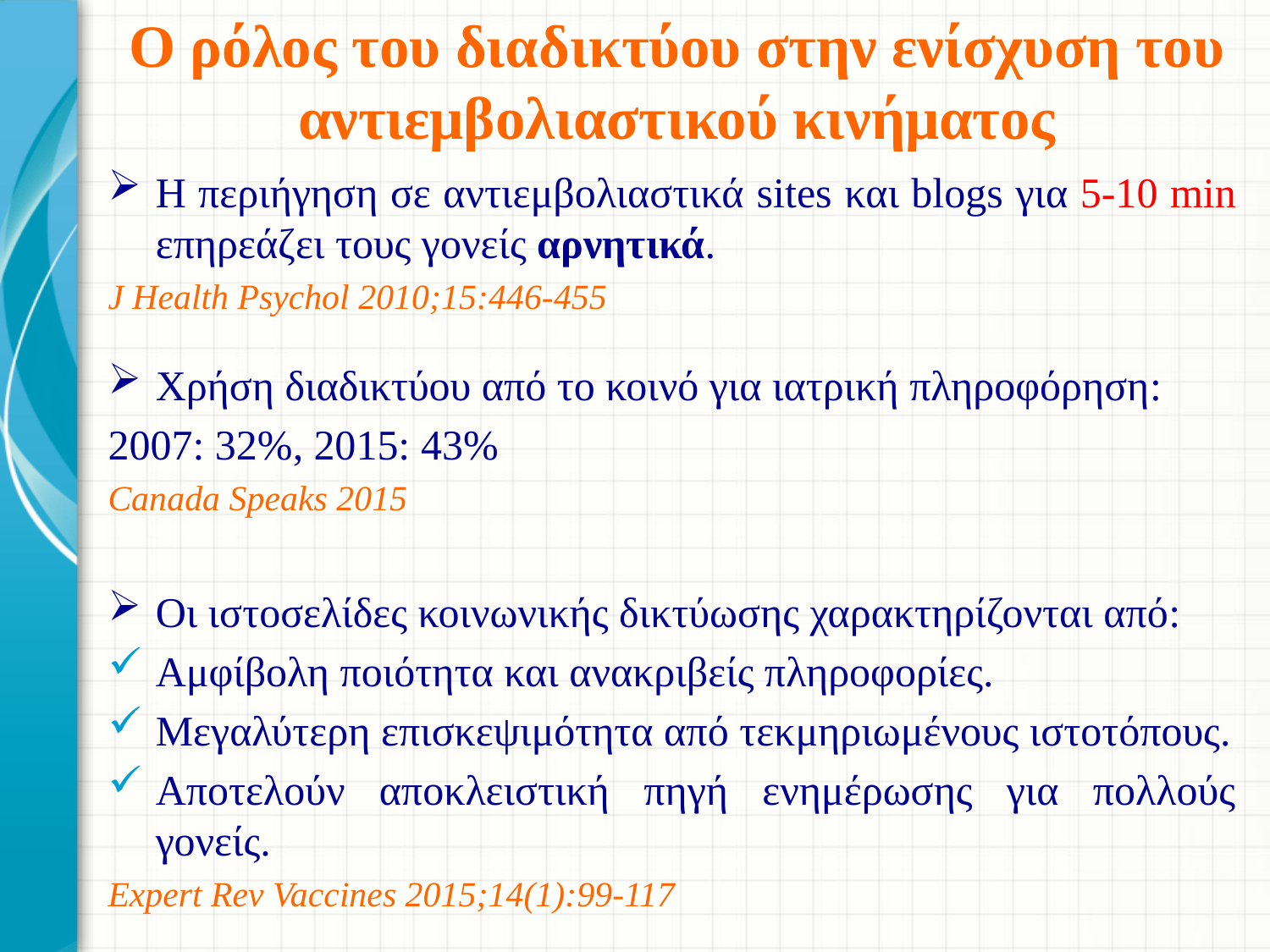

# Ο ρόλος του διαδικτύου στην ενίσχυση του αντιεμβολιαστικού κινήματος
Η περιήγηση σε αντιεμβολιαστικά sites και blogs για 5-10 min επηρεάζει τους γονείς αρνητικά.
J Health Psychol 2010;15:446-455

Χρήση διαδικτύου από το κοινό για ιατρική πληροφόρηση:
2007: 32%, 2015: 43%
Canada Speaks 2015

Οι ιστοσελίδες κοινωνικής δικτύωσης χαρακτηρίζονται από:
Αμφίβολη ποιότητα και ανακριβείς πληροφορίες.
Μεγαλύτερη επισκεψιμότητα από τεκμηριωμένους ιστοτόπους.
Αποτελούν αποκλειστική πηγή ενημέρωσης για πολλούς γονείς.
Expert Rev Vaccines 2015;14(1):99-117